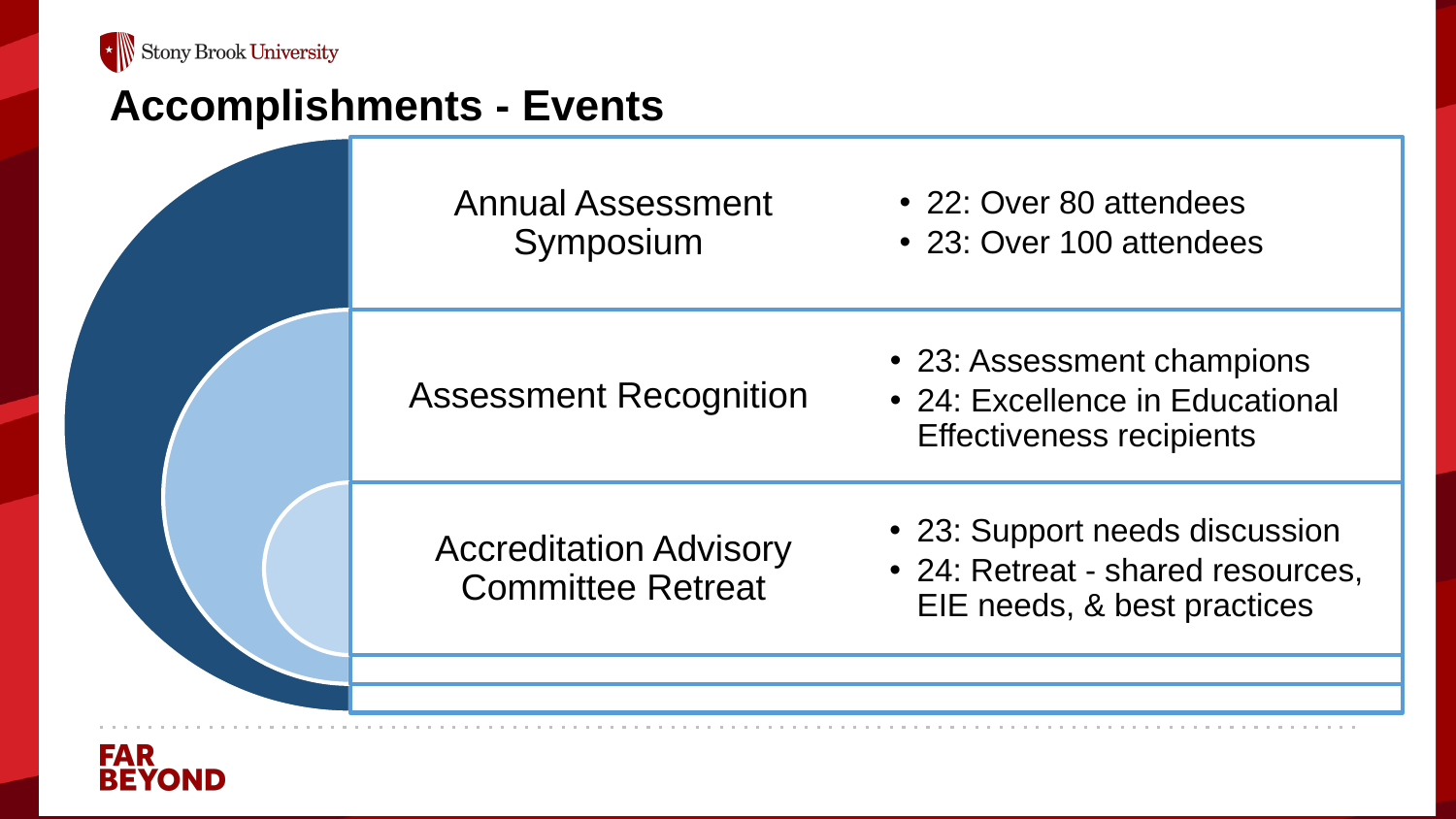

# Accomplishments - Events

Annual Assessment Symposium

22: Over 80 attendees
23: Over 100 attendees

Assessment Recognition

23: Assessment champions
24: Excellence in Educational Effectiveness recipients

Accreditation Advisory Committee Retreat

23: Support needs discussion
24: Retreat - shared resources, EIE needs, & best practices